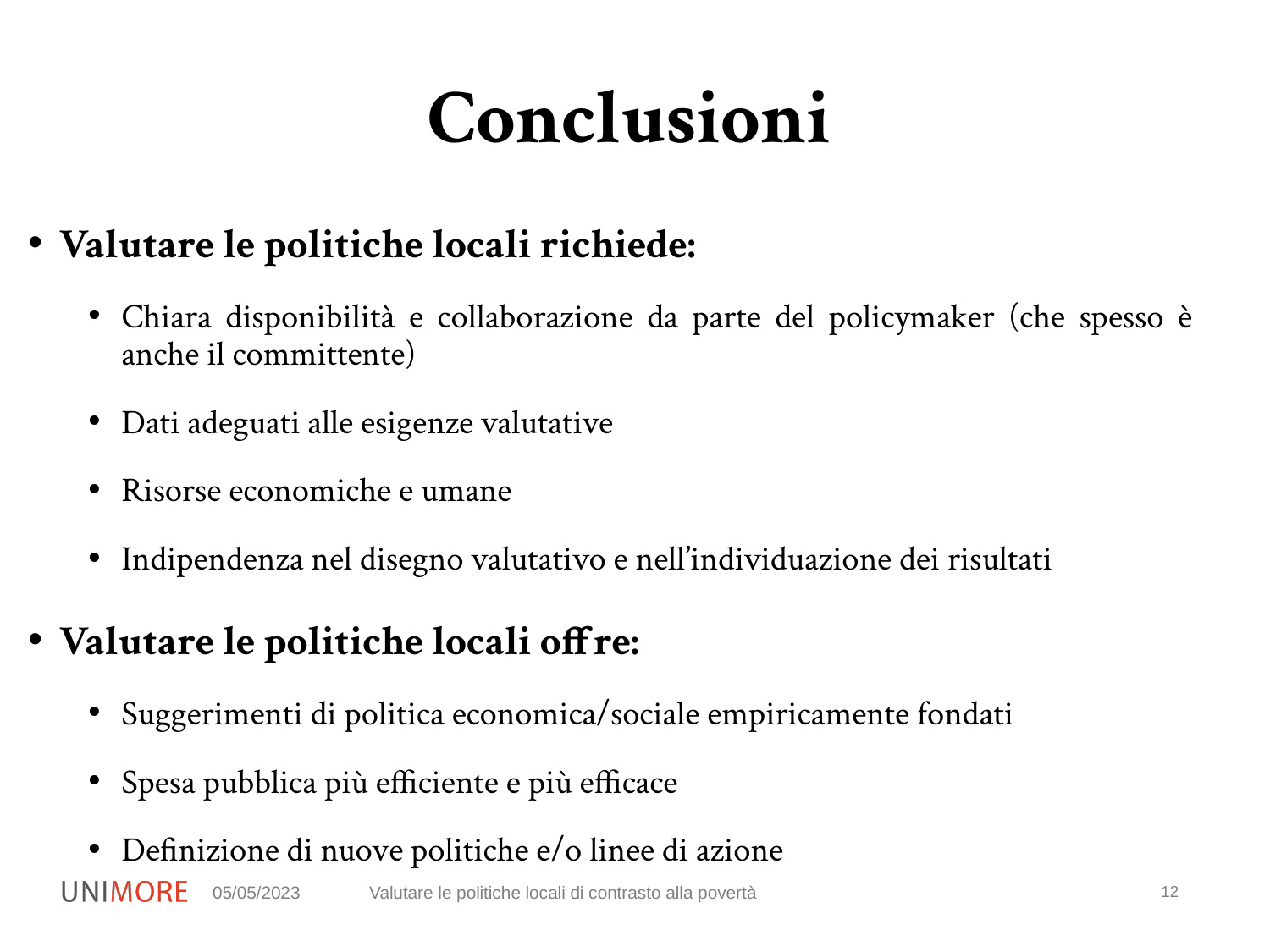

Conclusioni
Valutare le politiche locali richiede:
Chiara disponibilità e collaborazione da parte del policymaker (che spesso è anche il committente)
Dati adeguati alle esigenze valutative
Risorse economiche e umane
Indipendenza nel disegno valutativo e nell’individuazione dei risultati
Valutare le politiche locali offre:
Suggerimenti di politica economica/sociale empiricamente fondati
Spesa pubblica più efficiente e più efficace
Definizione di nuove politiche e/o linee di azione
05/05/2023
Valutare le politiche locali di contrasto alla povertà
12